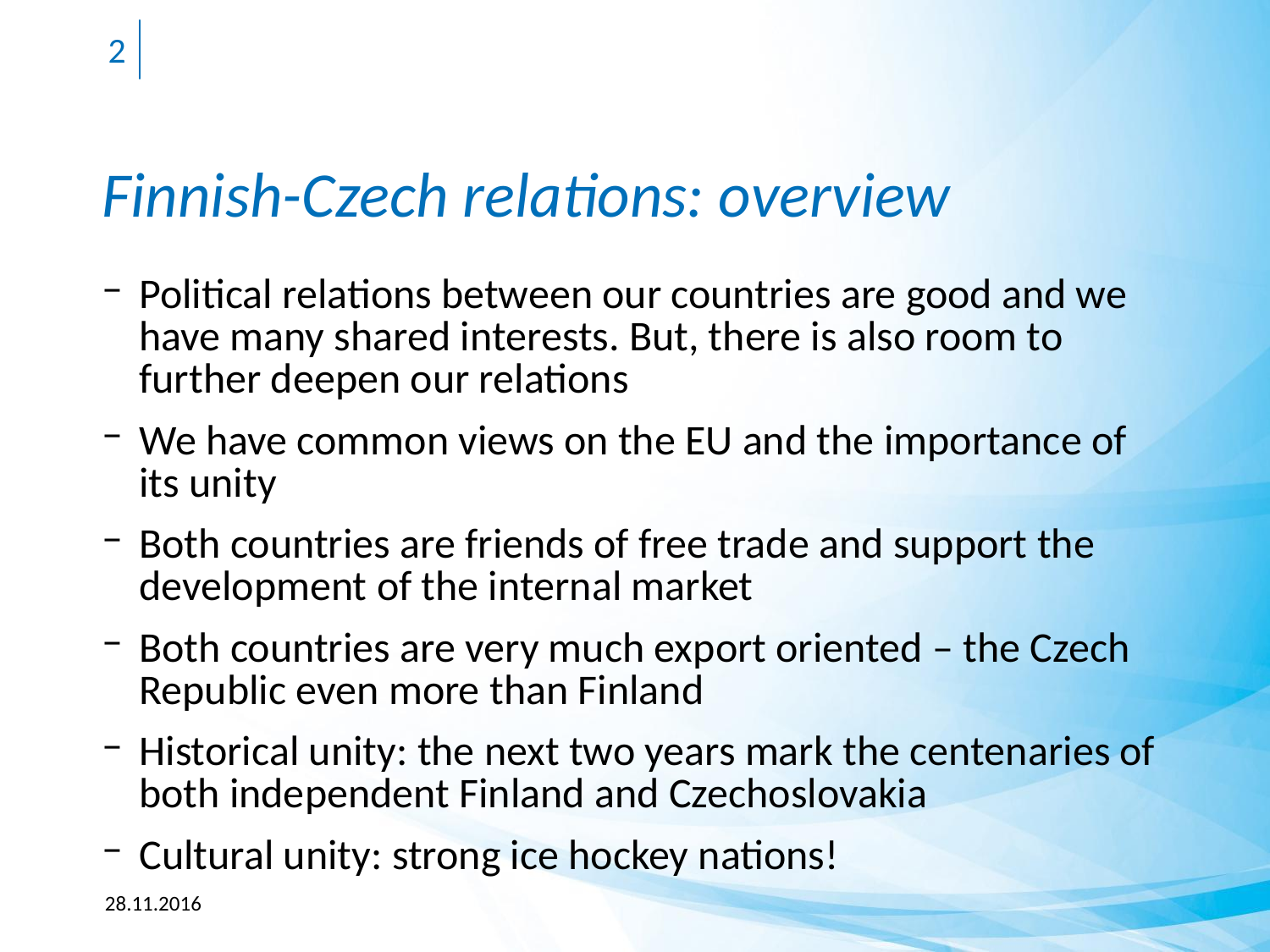

2
# Finnish-Czech relations: overview
Political relations between our countries are good and we have many shared interests. But, there is also room to further deepen our relations
We have common views on the EU and the importance of its unity
Both countries are friends of free trade and support the development of the internal market
Both countries are very much export oriented – the Czech Republic even more than Finland
Historical unity: the next two years mark the centenaries of both independent Finland and Czechoslovakia
Cultural unity: strong ice hockey nations!

28.11.2016